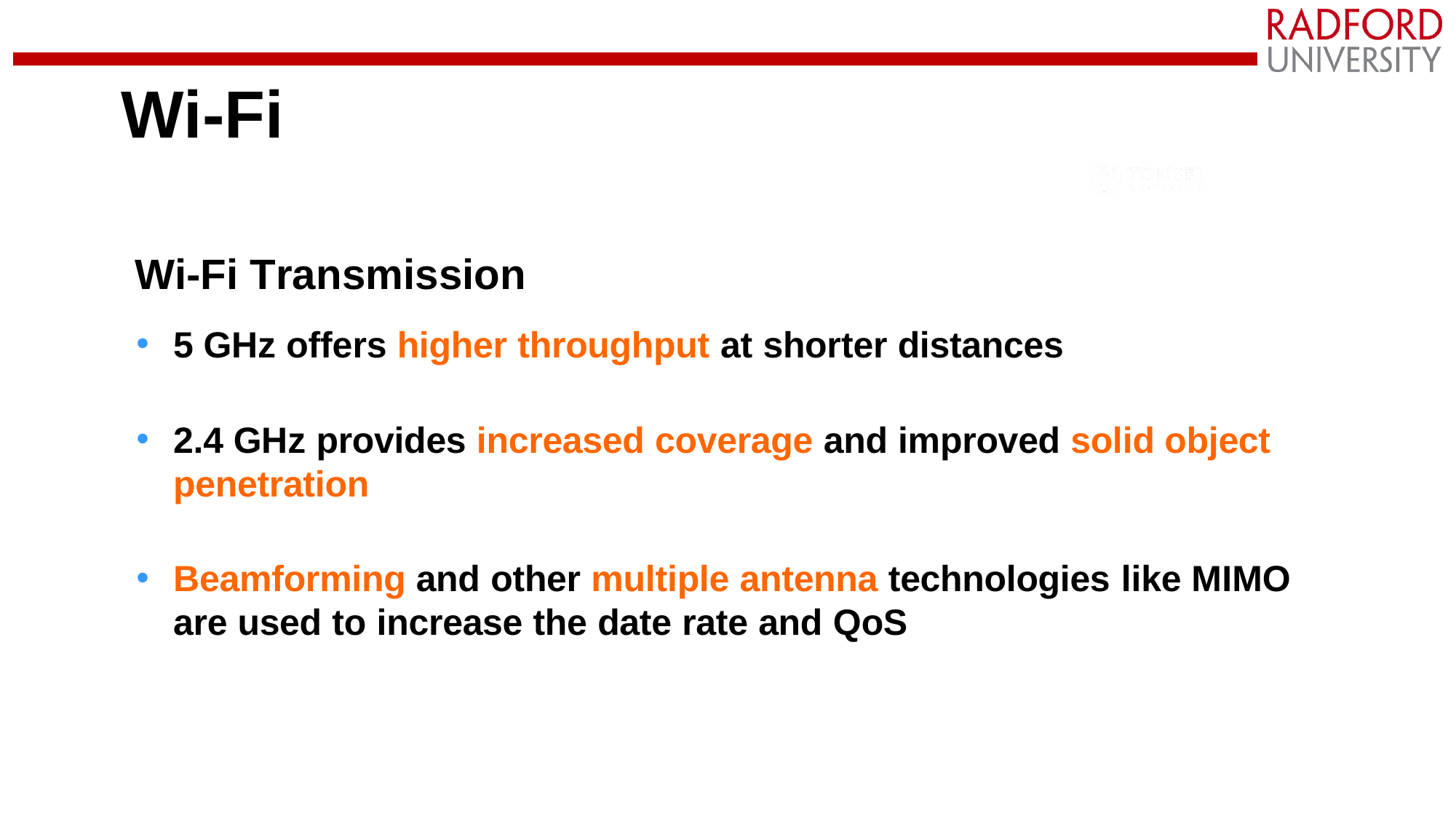

# Wi-Fi

Wi-Fi Transmission
5 GHz offers higher throughput at shorter distances

2.4 GHz provides increased coverage and improved solid object penetration

Beamforming and other multiple antenna technologies like MIMO are used to increase the date rate and QoS